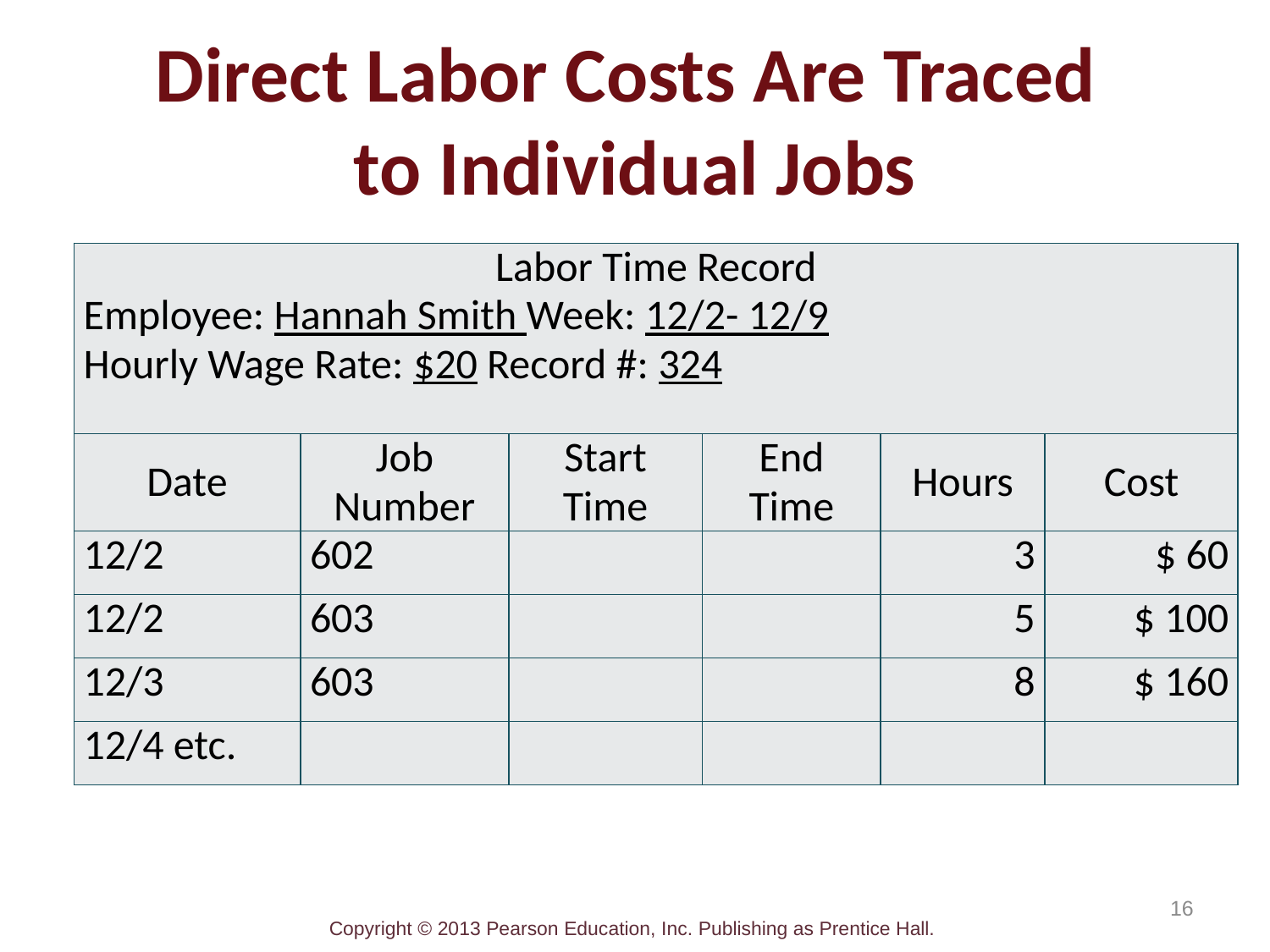

# Direct Labor Costs Are Traced to Individual Jobs
| Labor Time Record Employee: Hannah Smith Week: 12/2- 12/9 Hourly Wage Rate: $20 Record #: 324 |  |  |  |  |  |
| --- | --- | --- | --- | --- | --- |
| Date | Job Number | Start Time | End Time | Hours | Cost |
| 12/2 | 602 |  |  | 3 | $ 60 |
| 12/2 | 603 |  |  | 5 | $ 100 |
| 12/3 | 603 |  |  | 8 | $ 160 |
| 12/4 etc. |  |  |  |  |  |
16